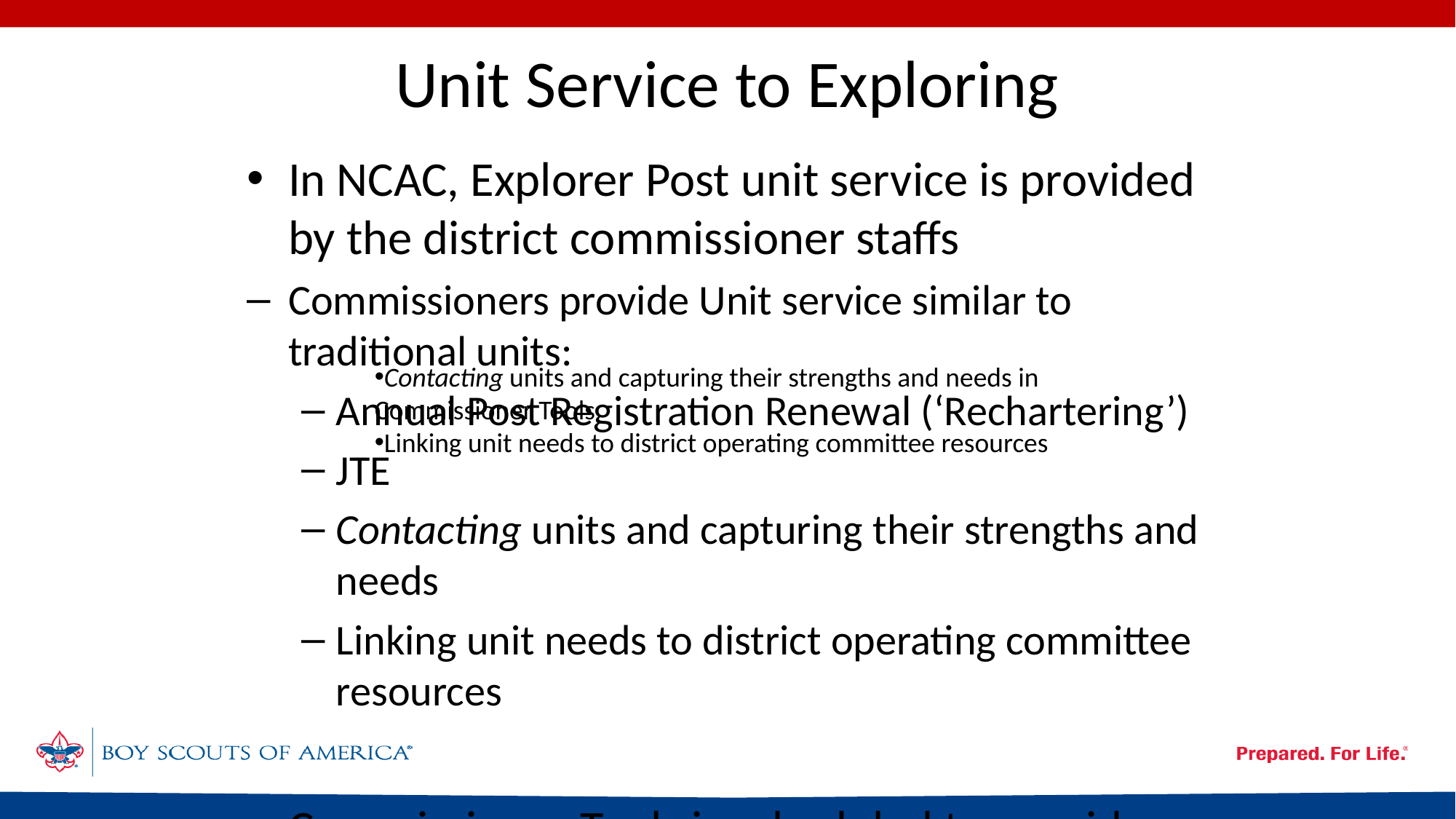

# Unit Service to Exploring
In NCAC, Explorer Post unit service is provided by the district commissioner staffs
Commissioners provide Unit service similar to traditional units:
Annual Post Registration Renewal (‘Rechartering’)
JTE
Contacting units and capturing their strengths and needs
Linking unit needs to district operating committee resources

Commissioner Tools is scheduled to provide Explorer support effective January 1, 2017.  In the interim, NCAC has developed local Explorer Service Tools:
http://www.ncacbsa.org/exploringtools
Contacting units and capturing their strengths and needs in Commissioner Tools
Linking unit needs to district operating committee resources